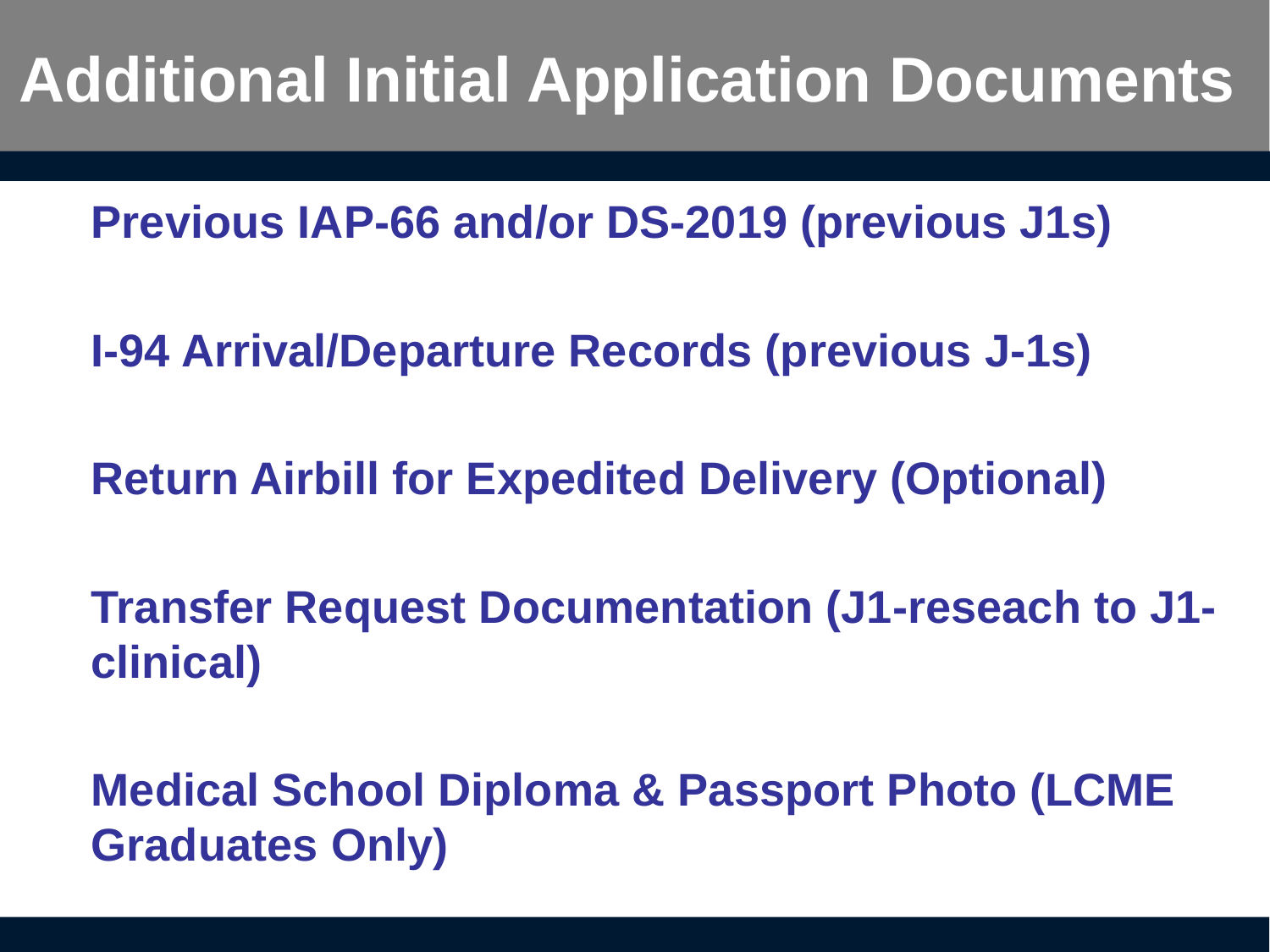

# Additional Initial Application Documents
Previous IAP-66 and/or DS-2019 (previous J1s)

I-94 Arrival/Departure Records (previous J-1s)

Return Airbill for Expedited Delivery (Optional)

Transfer Request Documentation (J1-reseach to J1-clinical)

Medical School Diploma & Passport Photo (LCME Graduates Only)